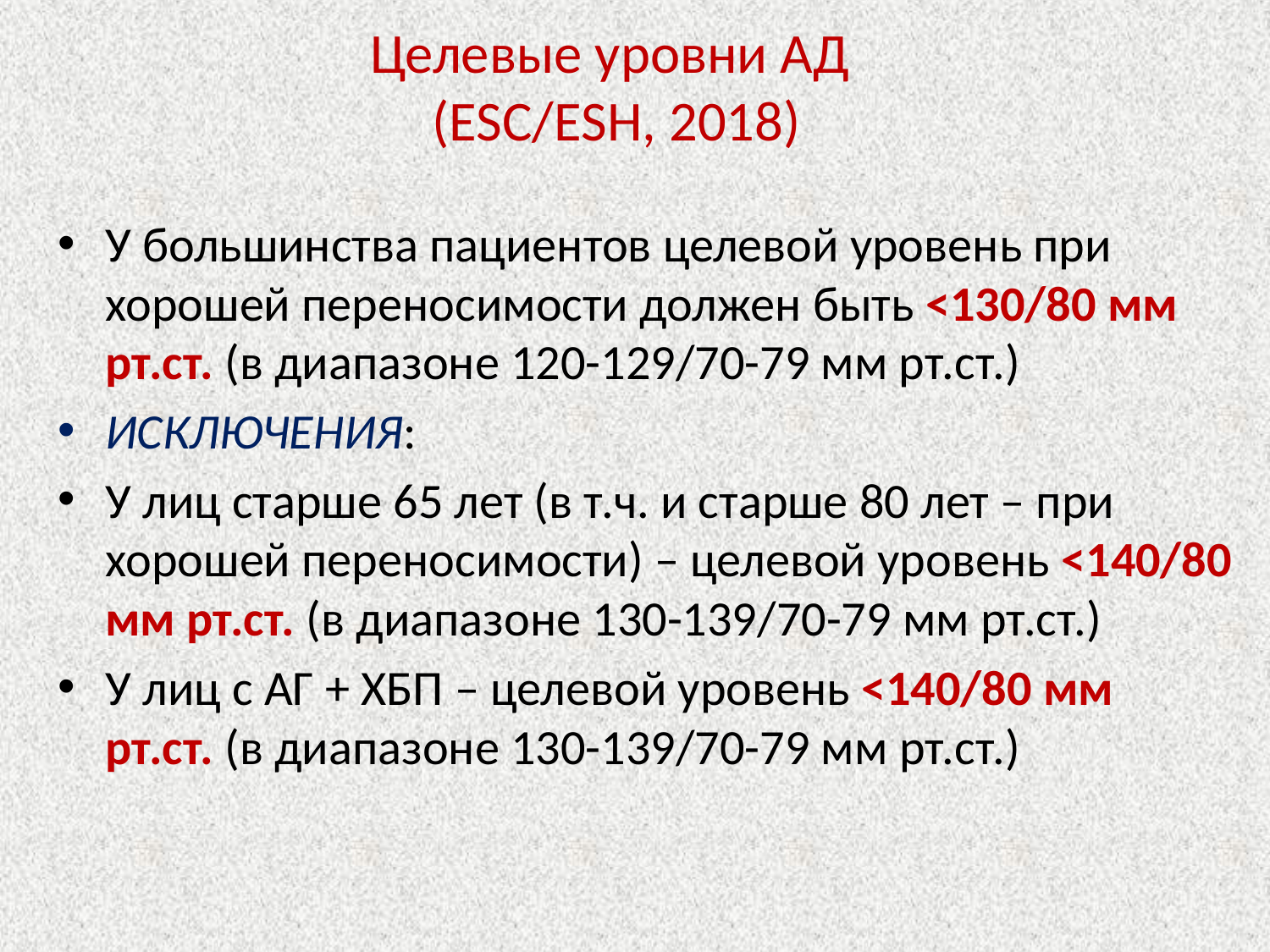

# Целевые уровни АД (ESC/ESH, 2018)
У большинства пациентов целевой уровень при хорошей переносимости должен быть <130/80 мм рт.ст. (в диапазоне 120-129/70-79 мм рт.ст.)
ИСКЛЮЧЕНИЯ:
У лиц старше 65 лет (в т.ч. и старше 80 лет – при хорошей переносимости) – целевой уровень <140/80 мм рт.ст. (в диапазоне 130-139/70-79 мм рт.ст.)
У лиц с АГ + ХБП – целевой уровень <140/80 мм рт.ст. (в диапазоне 130-139/70-79 мм рт.ст.)